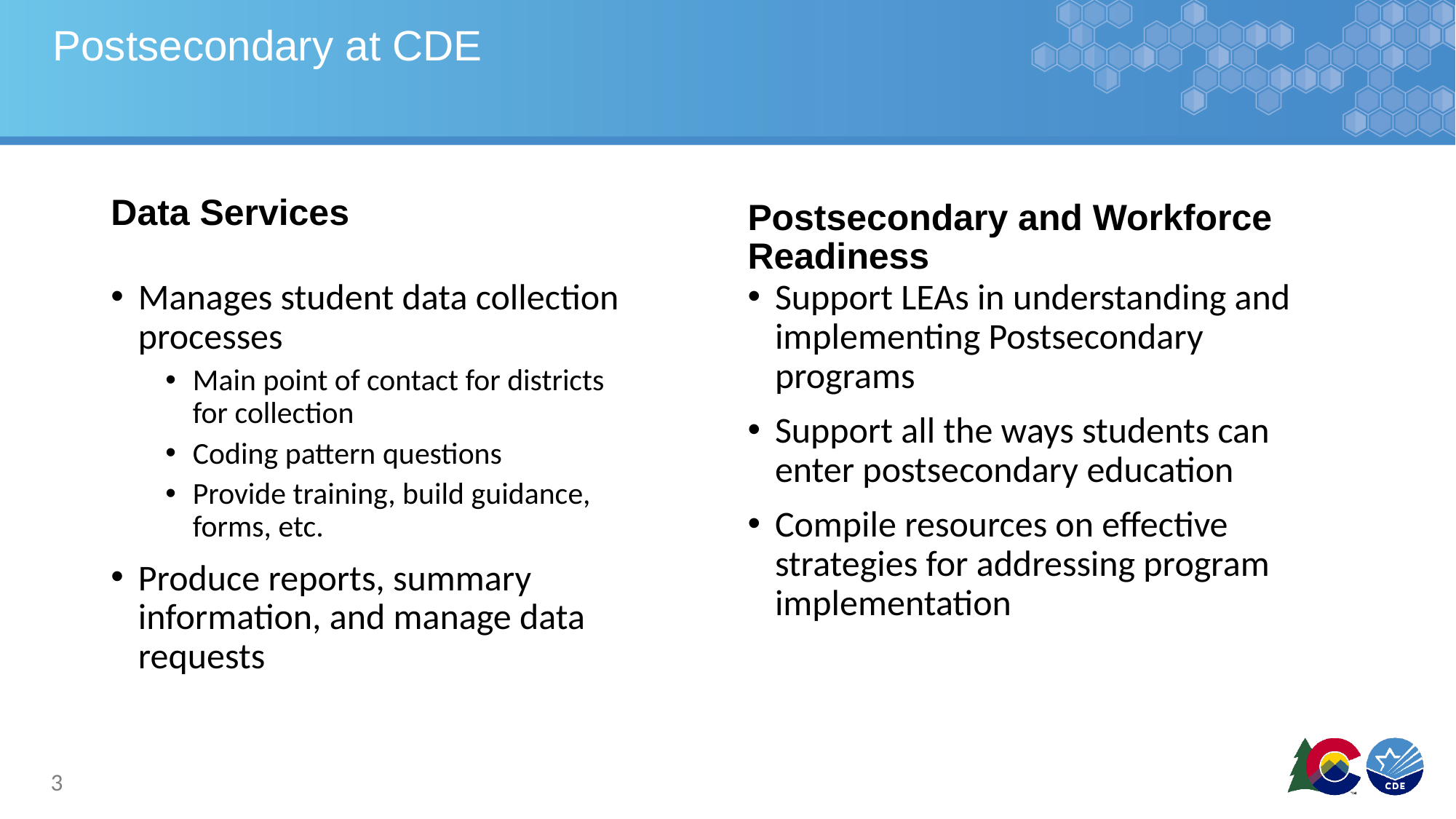

# Postsecondary at CDE
Data Services
Postsecondary and Workforce Readiness
Manages student data collection processes
Main point of contact for districts for collection
Coding pattern questions
Provide training, build guidance, forms, etc.
Produce reports, summary information, and manage data requests
Support LEAs in understanding and implementing Postsecondary programs
Support all the ways students can enter postsecondary education
Compile resources on effective strategies for addressing program implementation
3